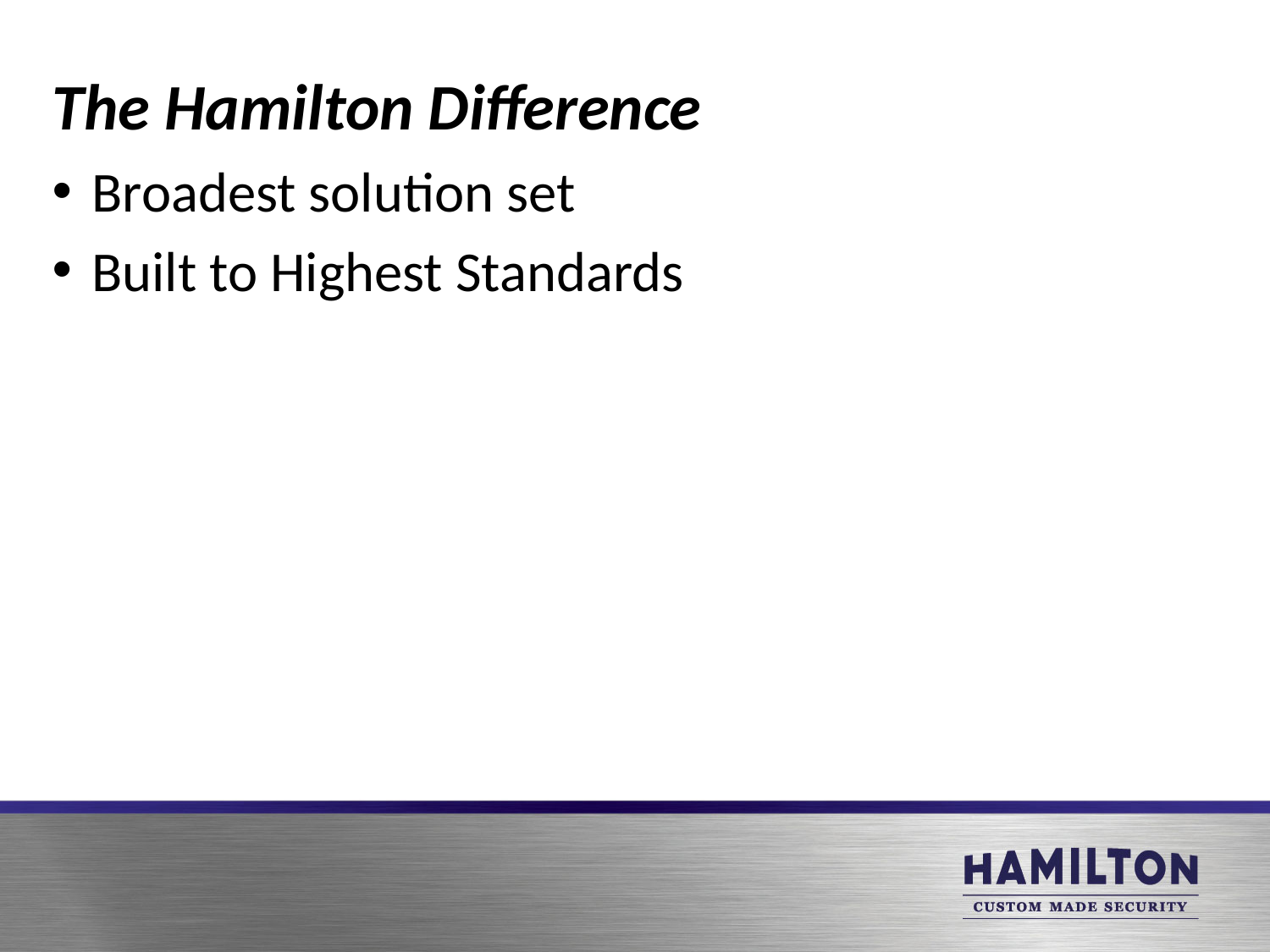

# The Hamilton Difference
Broadest solution set
Built to Highest Standards